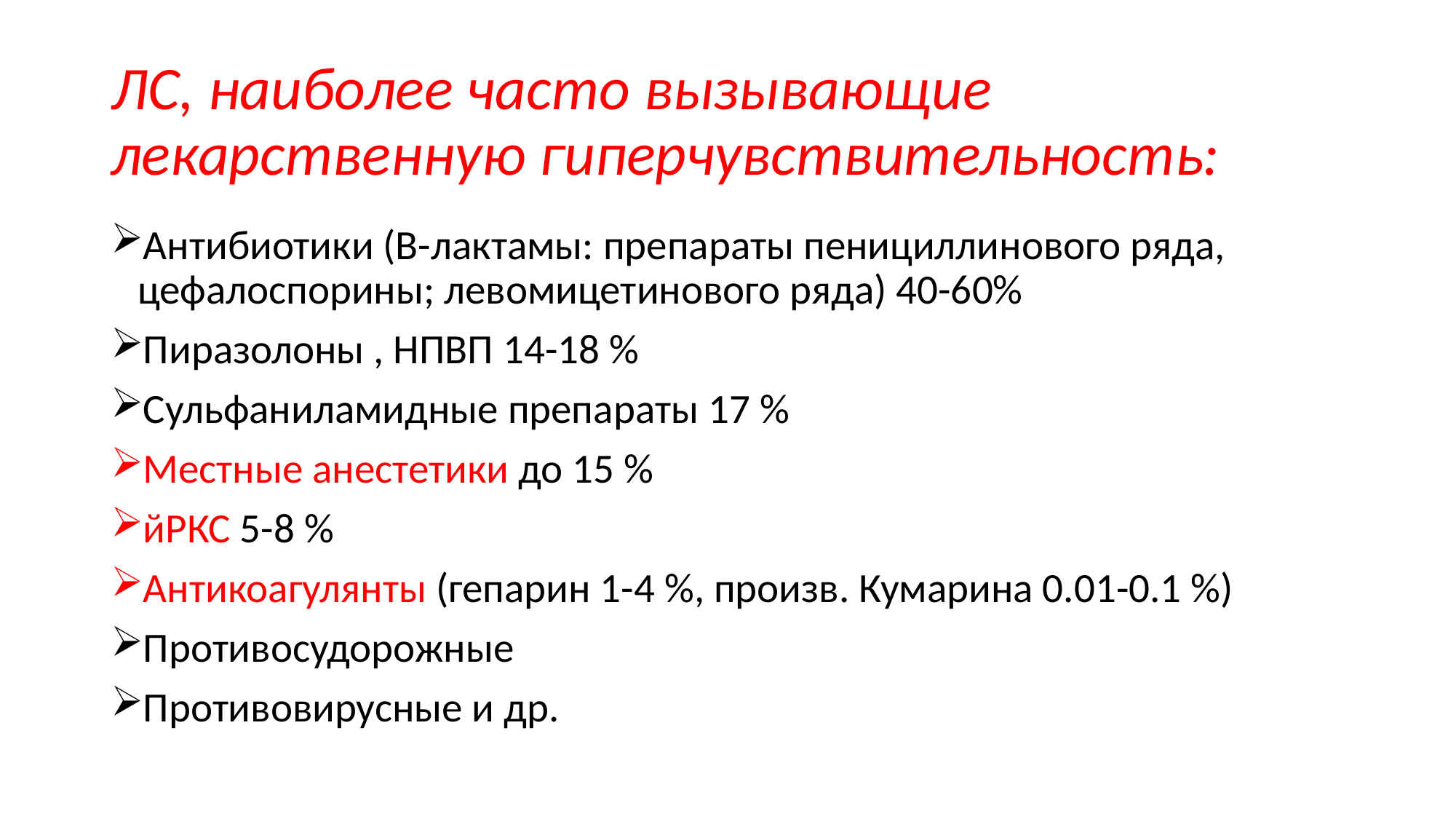

# ЛС, наиболее часто вызывающие лекарственную гиперчувствительность:
Антибиотики (В-лактамы: препараты пенициллинового ряда, цефалоспорины; левомицетинового ряда) 40-60%
Пиразолоны , НПВП 14-18 %
Сульфаниламидные препараты 17 %
Местные анестетики до 15 %
йРКС 5-8 %
Антикоагулянты (гепарин 1-4 %, произв. Кумарина 0.01-0.1 %)
Противосудорожные
Противовирусные и др.